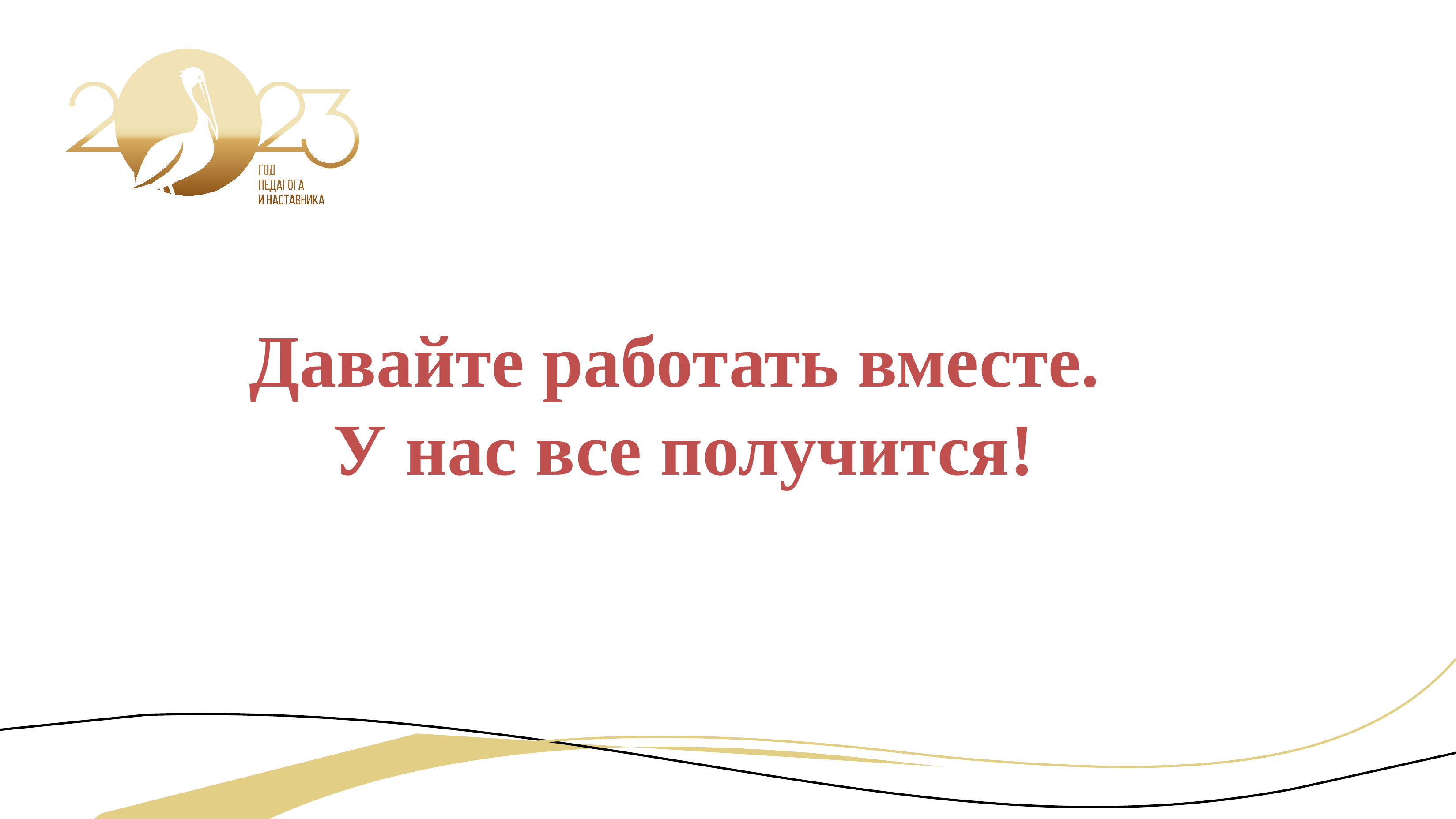

#
Давайте работать вместе.
У нас все получится!